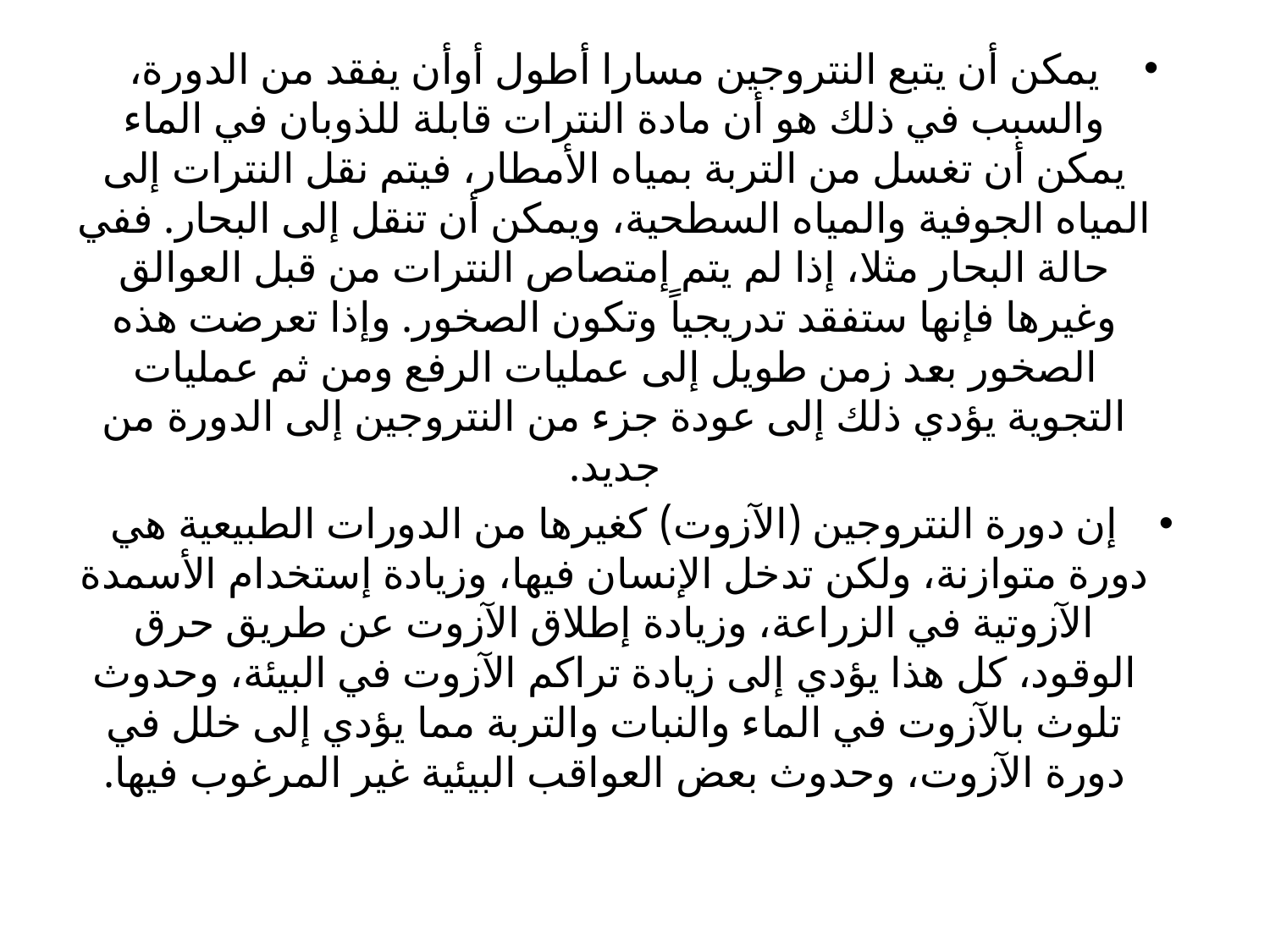

يمكن أن يتبع النتروجين مسارا أطول أوأن يفقد من الدورة، والسبب في ذلك هو أن مادة النترات قابلة للذوبان في الماء يمكن أن تغسل من التربة بمياه الأمطار، فيتم نقل النترات إلى المياه الجوفية والمياه السطحية، ويمكن أن تنقل إلى البحار. ففي حالة البحار مثلا، إذا لم يتم إمتصاص النترات من قبل العوالق وغيرها فإنها ستفقد تدريجياً وتكون الصخور. وإذا تعرضت هذه الصخور بعد زمن طويل إلى عمليات الرفع ومن ثم عمليات التجوية يؤدي ذلك إلى عودة جزء من النتروجين إلى الدورة من جديد.
إن دورة النتروجين (الآزوت) كغيرها من الدورات الطبيعية هي دورة متوازنة، ولكن تدخل الإنسان فيها، وزيادة إستخدام الأسمدة الآزوتية في الزراعة، وزيادة إطلاق الآزوت عن طريق حرق الوقود، كل هذا يؤدي إلى زيادة تراكم الآزوت في البيئة، وحدوث تلوث بالآزوت في الماء والنبات والتربة مما يؤدي إلى خلل في دورة الآزوت، وحدوث بعض العواقب البيئية غير المرغوب فيها.